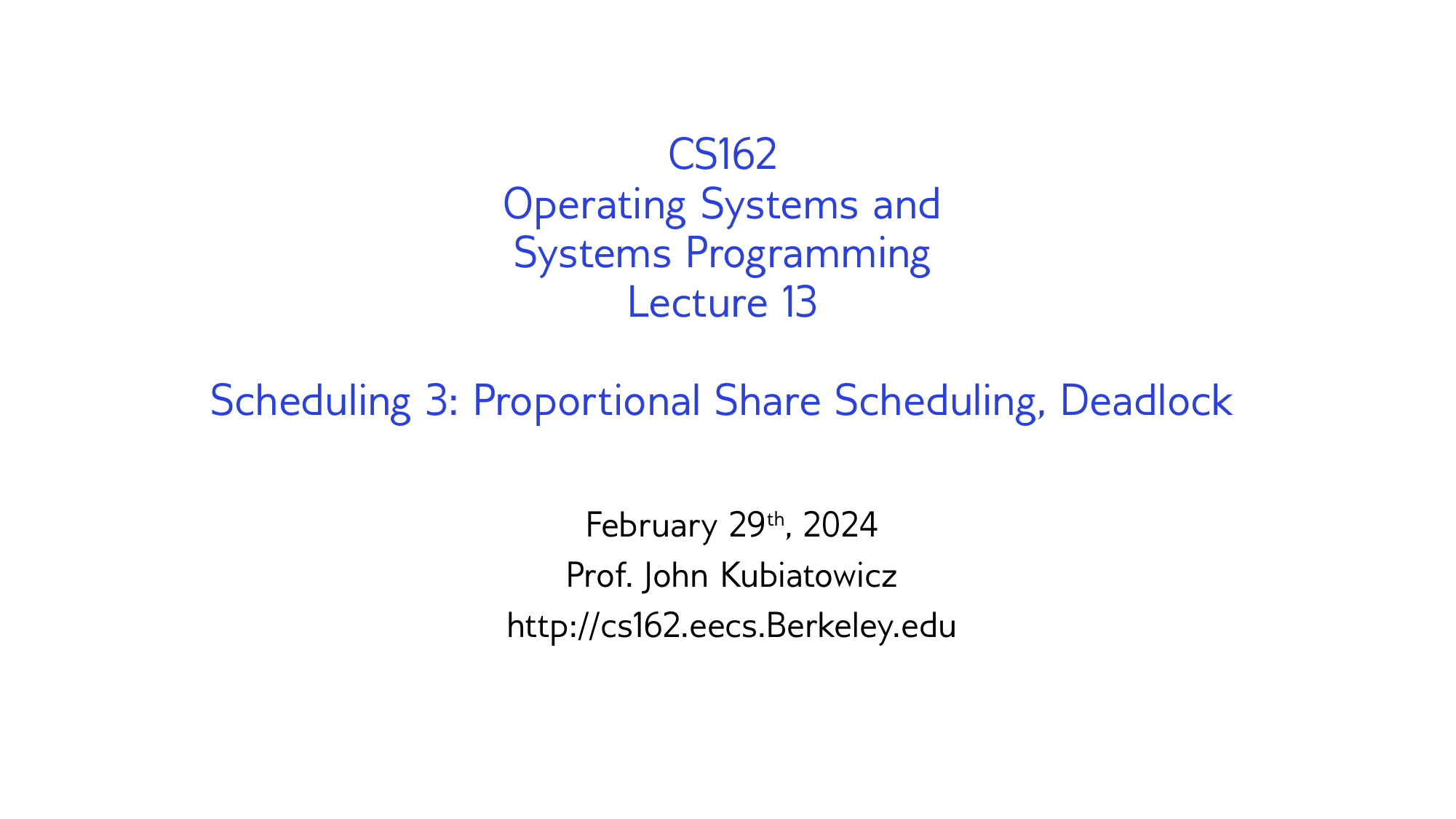

# CS162 Operating Systems and Systems Programming Lecture 13 Scheduling 3: Proportional Share Scheduling, Deadlock
February 29th, 2024
Prof. John Kubiatowicz
http://cs162.eecs.Berkeley.edu